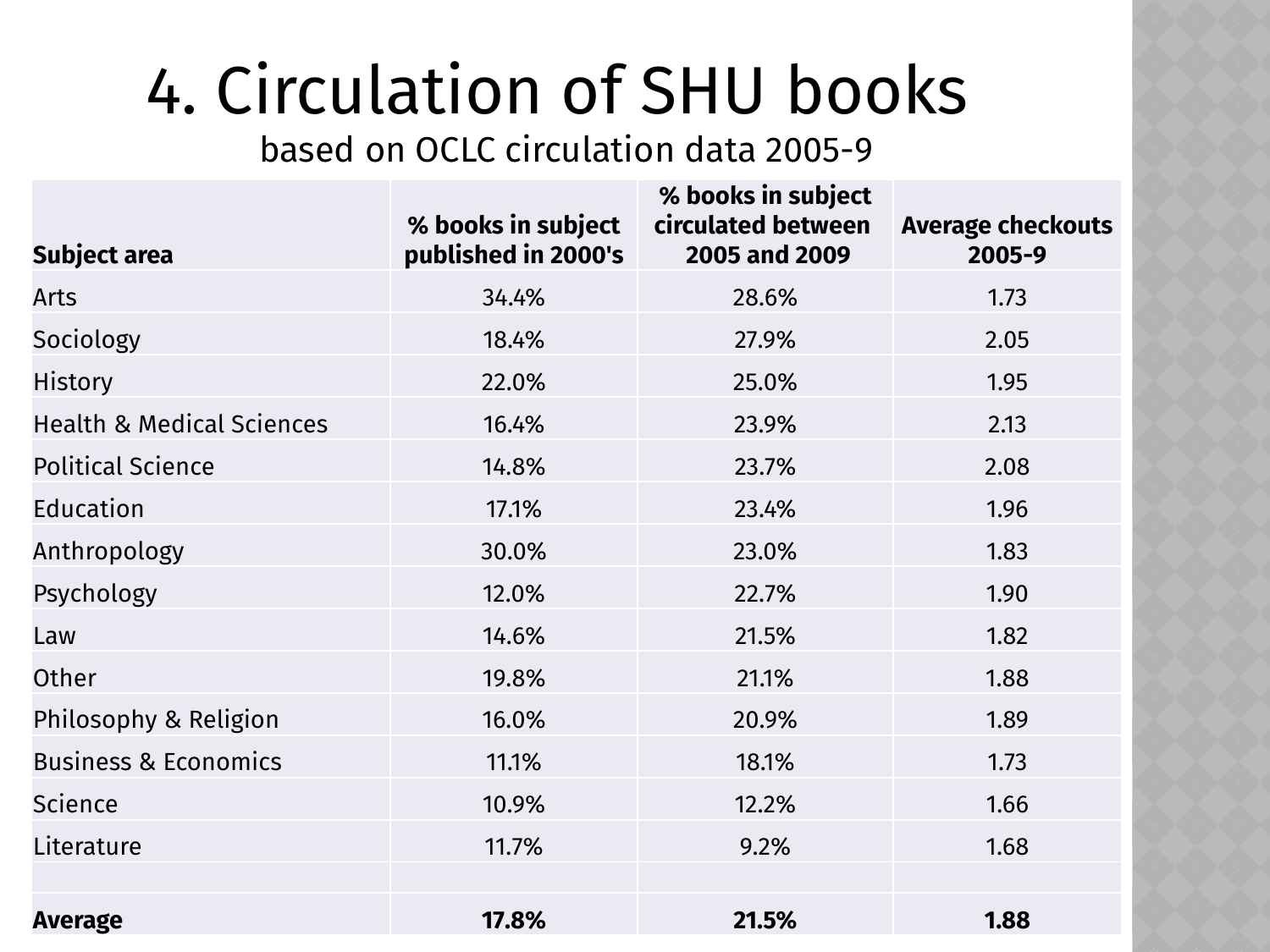

# 4. Circulation of SHU books based on OCLC circulation data 2005-9
| Subject area | % books in subject published in 2000's | % books in subject circulated between 2005 and 2009 | Average checkouts 2005-9 |
| --- | --- | --- | --- |
| Arts | 34.4% | 28.6% | 1.73 |
| Sociology | 18.4% | 27.9% | 2.05 |
| History | 22.0% | 25.0% | 1.95 |
| Health & Medical Sciences | 16.4% | 23.9% | 2.13 |
| Political Science | 14.8% | 23.7% | 2.08 |
| Education | 17.1% | 23.4% | 1.96 |
| Anthropology | 30.0% | 23.0% | 1.83 |
| Psychology | 12.0% | 22.7% | 1.90 |
| Law | 14.6% | 21.5% | 1.82 |
| Other | 19.8% | 21.1% | 1.88 |
| Philosophy & Religion | 16.0% | 20.9% | 1.89 |
| Business & Economics | 11.1% | 18.1% | 1.73 |
| Science | 10.9% | 12.2% | 1.66 |
| Literature | 11.7% | 9.2% | 1.68 |
|  |  |  |  |
| Average | 17.8% | 21.5% | 1.88 |